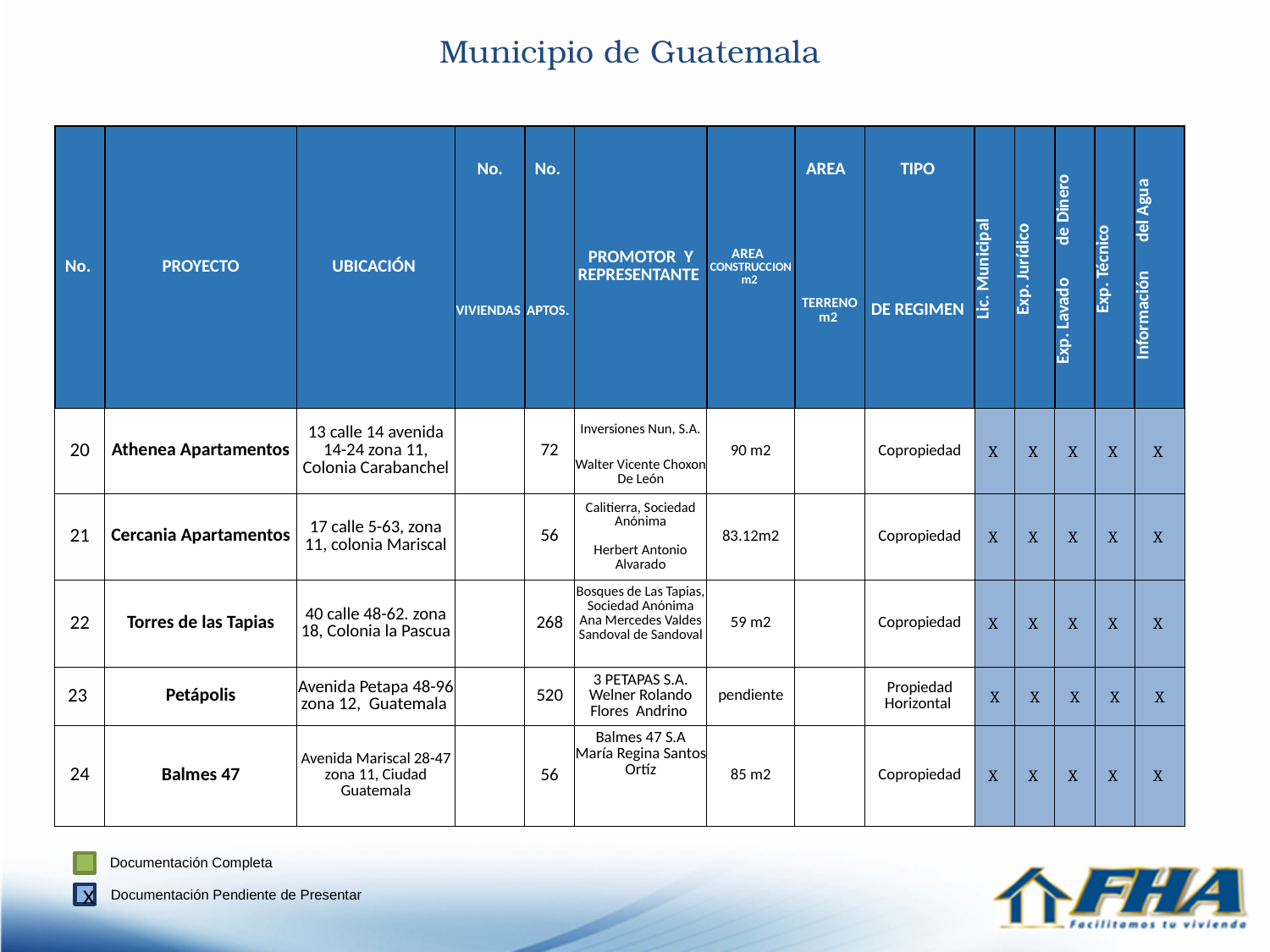

Municipio de Guatemala
| No. | PROYECTO | UBICACIÓN | No. | No. | PROMOTOR Y REPRESENTANTE | AREA CONSTRUCCION m2 | AREA | TIPO | Lic. Municipal | Exp. Jurídico | Exp. Lavado de Dinero | Exp. Técnico | Información del Agua |
| --- | --- | --- | --- | --- | --- | --- | --- | --- | --- | --- | --- | --- | --- |
|  |  |  | VIVIENDAS | APTOS. |  |  | TERRENO m2 | DE REGIMEN |  |  |  |  |  |
| 20 | Athenea Apartamentos | 13 calle 14 avenida 14-24 zona 11, Colonia Carabanchel |  | 72 | Inversiones Nun, S.A. | 90 m2 |  | Copropiedad | X | X | X | X | X |
|  |  |  |  |  | Walter Vicente Choxon De León |  |  |  |  |  |  |  |  |
| 21 | Cercania Apartamentos | 17 calle 5-63, zona 11, colonia Mariscal |  | 56 | Calitierra, Sociedad Anónima | 83.12m2 |  | Copropiedad | X | X | X | X | X |
|  |  |  |  |  | Herbert Antonio Alvarado |  |  |  |  |  |  |  |  |
| 22 | Torres de las Tapias | 40 calle 48-62. zona 18, Colonia la Pascua |  | 268 | Bosques de Las Tapias, Sociedad Anónima Ana Mercedes Valdes Sandoval de Sandoval | 59 m2 |  | Copropiedad | X | X | X | X | X |
|  |  |  |  |  |  |  |  |  |  |  |  |  |  |
| 23 | Petápolis | Avenida Petapa 48-96 zona 12, Guatemala |  | 520 | 3 PETAPAS S.A. Welner Rolando Flores Andrino | pendiente |  | Propiedad Horizontal | X | X | X | X | X |
| 24 | Balmes 47 | Avenida Mariscal 28-47 zona 11, Ciudad Guatemala |  | 56 | Balmes 47 S.A María Regina Santos Ortíz | 85 m2 |  | Copropiedad | X | X | X | X | X |
|  |  |  |  |  |  |  |  |  |  |  |  |  |  |
Documentación Completa

Documentación Pendiente de Presentar
x